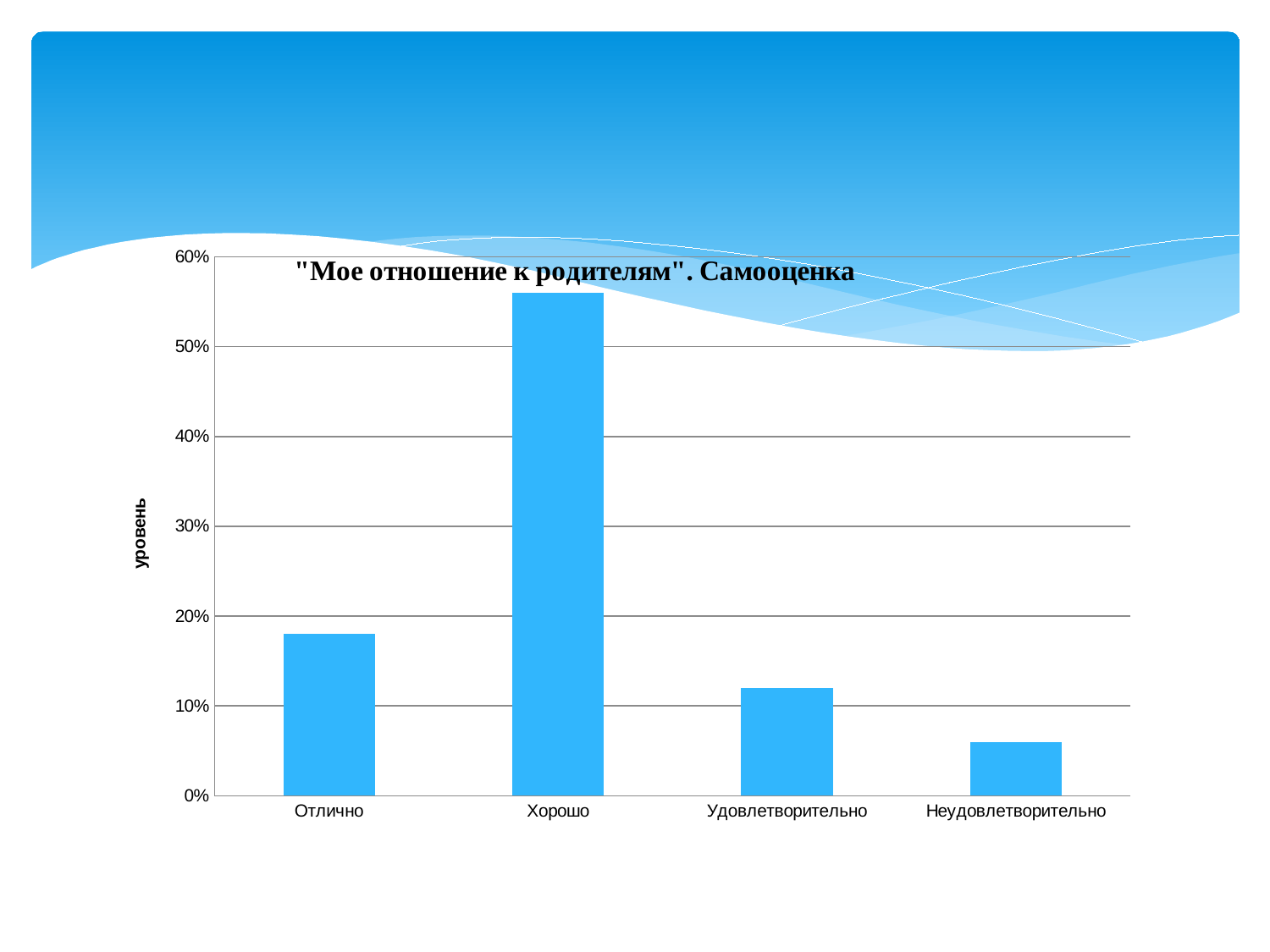

#

### Chart:  "Мое отношение к родителям". Самооценка

| Category |  |
|---|---|
| Отлично | 0.18 |
| Хорошо | 0.56 |
| Удовлетворительно | 0.12 |
| Неудовлетворительно | 0.06 |